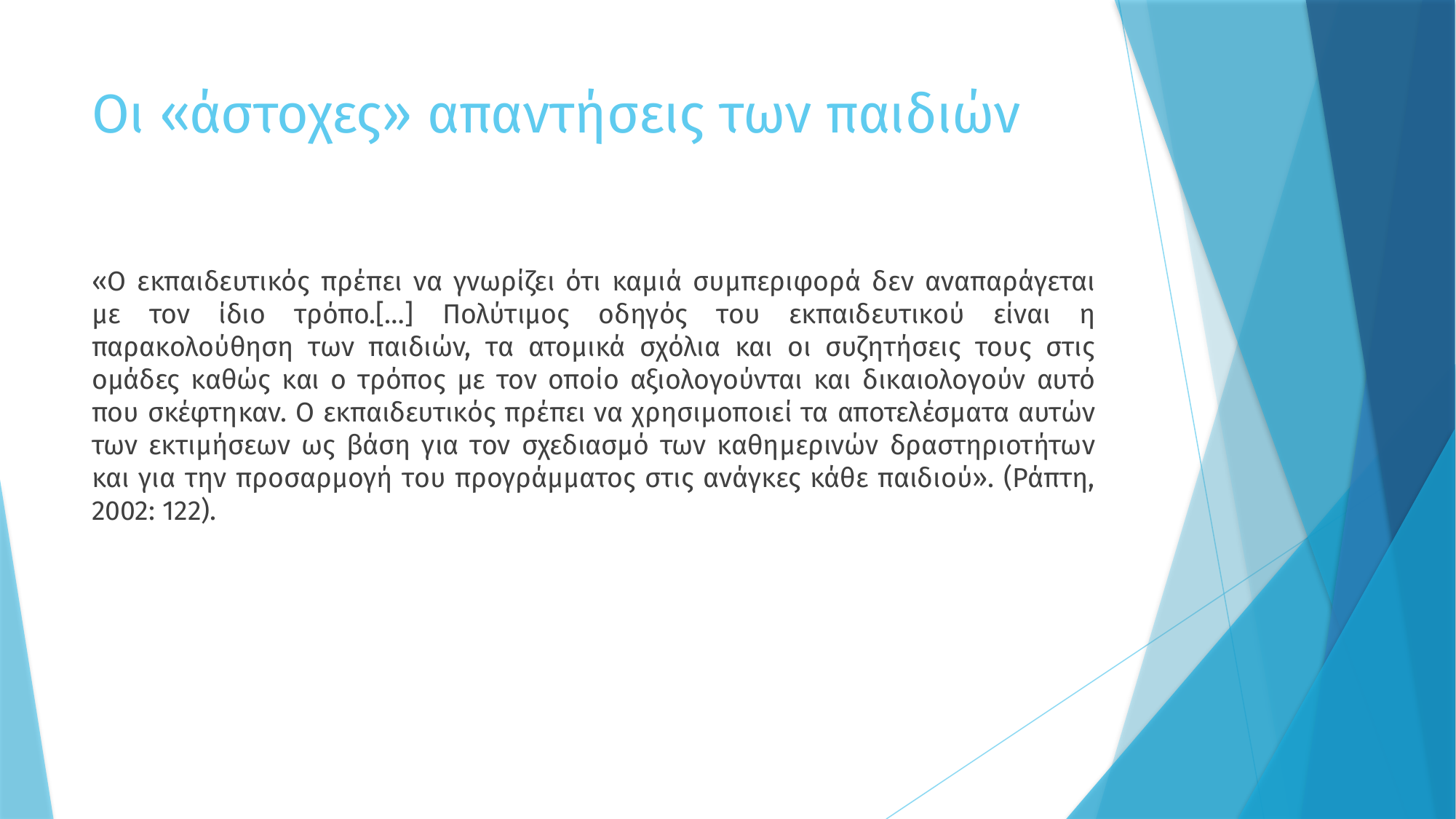

# Οι «άστοχες» απαντήσεις των παιδιών
«Ο εκπαιδευτικός πρέπει να γνωρίζει ότι καμιά συμπεριφορά δεν αναπαράγεται με τον ίδιο τρόπο.[…] Πολύτιμος οδηγός του εκπαιδευτικού είναι η παρακολούθηση των παιδιών, τα ατομικά σχόλια και οι συζητήσεις τους στις ομάδες καθώς και ο τρόπος με τον οποίο αξιολογούνται και δικαιολογούν αυτό που σκέφτηκαν. Ο εκπαιδευτικός πρέπει να χρησιμοποιεί τα αποτελέσματα αυτών των εκτιμήσεων ως βάση για τον σχεδιασμό των καθημερινών δραστηριοτήτων και για την προσαρμογή του προγράμματος στις ανάγκες κάθε παιδιού». (Ράπτη, 2002: 122).